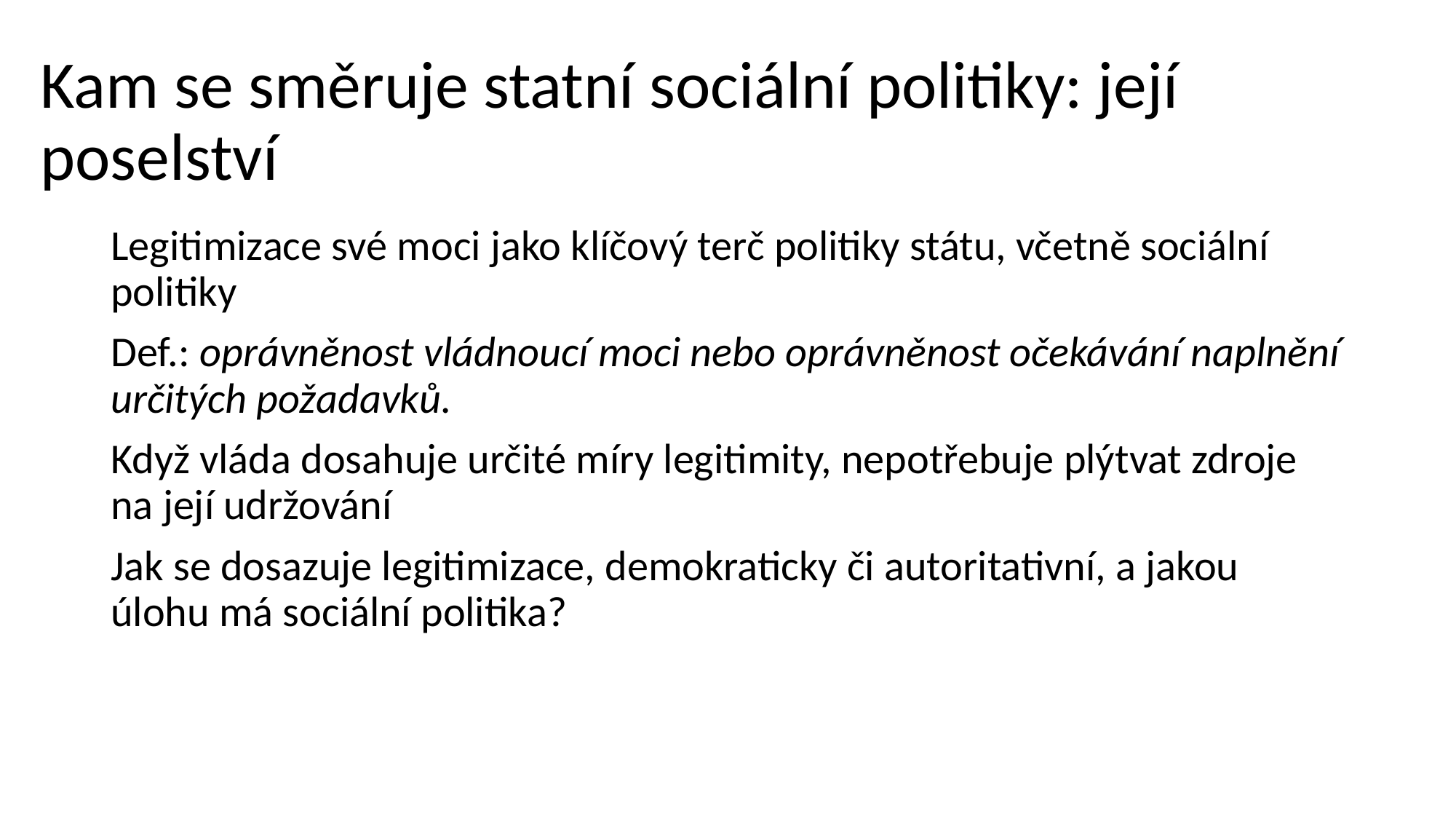

# Kam se směruje statní sociální politiky: její poselství
Legitimizace své moci jako klíčový terč politiky státu, včetně sociální politiky
Def.: oprávněnost vládnoucí moci nebo oprávněnost očekávání naplnění určitých požadavků.
Když vláda dosahuje určité míry legitimity, nepotřebuje plýtvat zdroje na její udržování
Jak se dosazuje legitimizace, demokraticky či autoritativní, a jakou úlohu má sociální politika?